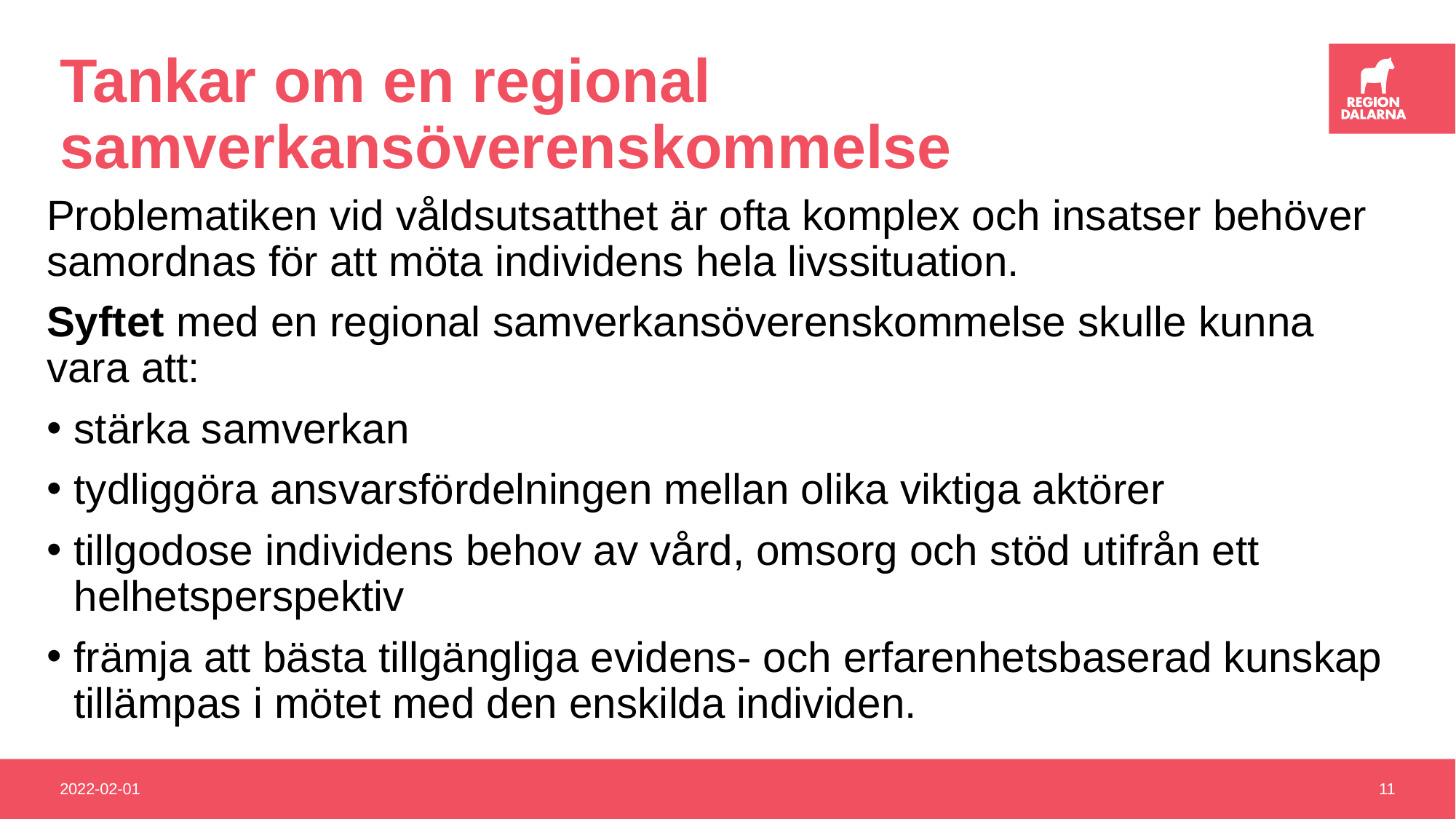

# Tankar om en regional samverkansöverenskommelse
Problematiken vid våldsutsatthet är ofta komplex och insatser behöver samordnas för att möta individens hela livssituation.
Syftet med en regional samverkansöverenskommelse skulle kunna vara att:
stärka samverkan
tydliggöra ansvarsfördelningen mellan olika viktiga aktörer
tillgodose individens behov av vård, omsorg och stöd utifrån ett helhetsperspektiv
främja att bästa tillgängliga evidens- och erfarenhetsbaserad kunskap tillämpas i mötet med den enskilda individen.

2022-02-01

11